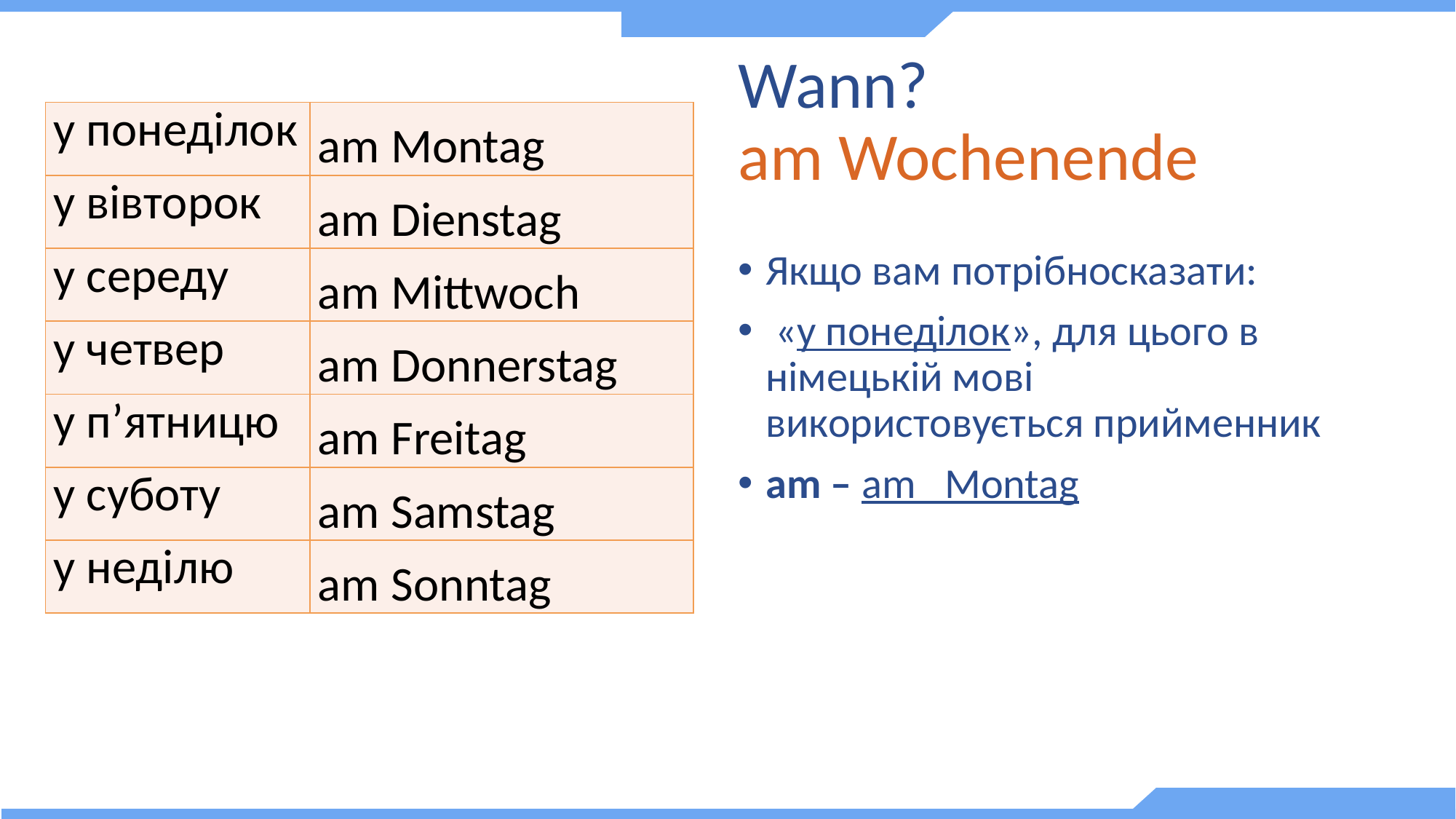

# Wann? am Wochenende
| у понеділок | am Montag |
| --- | --- |
| у вівторок | am Dienstag |
| у середу | am Mittwoch |
| у четвер | am Donnerstag |
| у п’ятницю | am Freitag |
| у суботу | am Samstag |
| у неділю | am Sonntag |
Якщо вам потрібносказати:
 «у понеділок», для цього в німецькій мові використовується прийменник
am – am   Montag